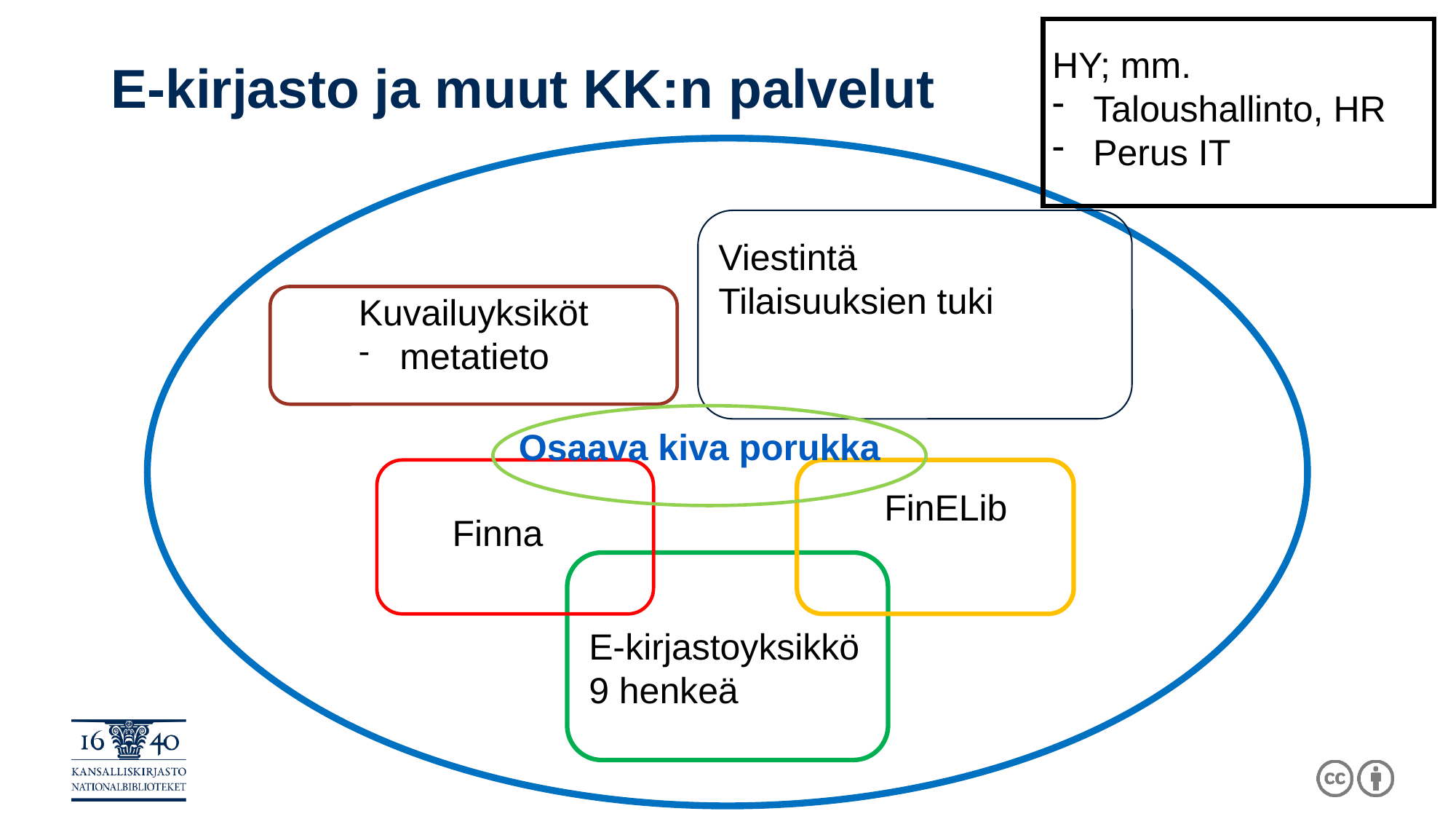

HY; mm.
Taloushallinto, HR
Perus IT
# E-kirjasto ja muut KK:n palvelut

Viestintä
Tilaisuuksien tuki

Kuvailuyksiköt
metatieto

Osaava kiva porukka

FinELib
Finna

E-kirjastoyksikkö
9 henkeä